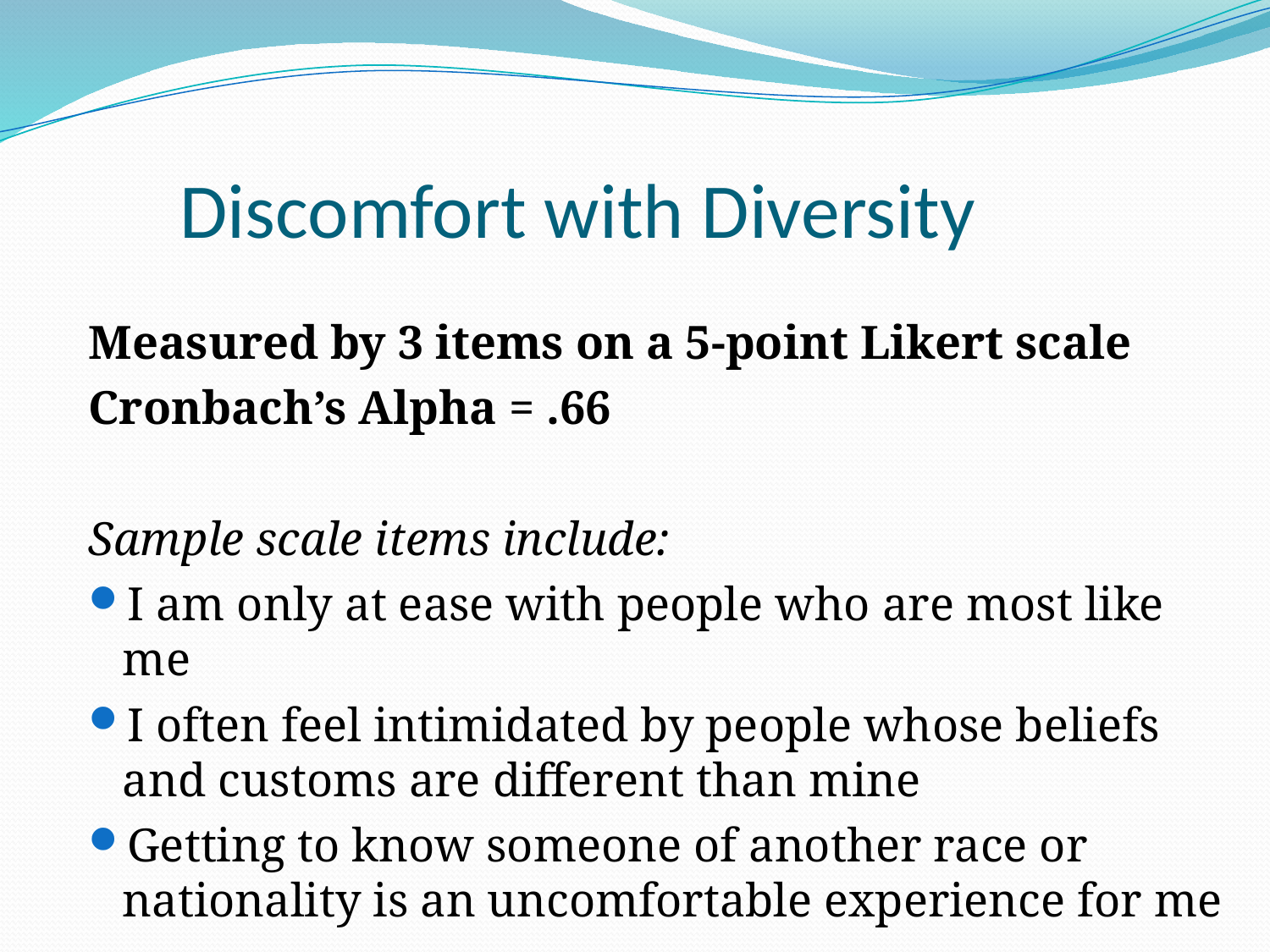

# Discomfort with Diversity
Measured by 3 items on a 5-point Likert scale
Cronbach’s Alpha = .66

Sample scale items include:
I am only at ease with people who are most like me
I often feel intimidated by people whose beliefs and customs are different than mine
Getting to know someone of another race or nationality is an uncomfortable experience for me